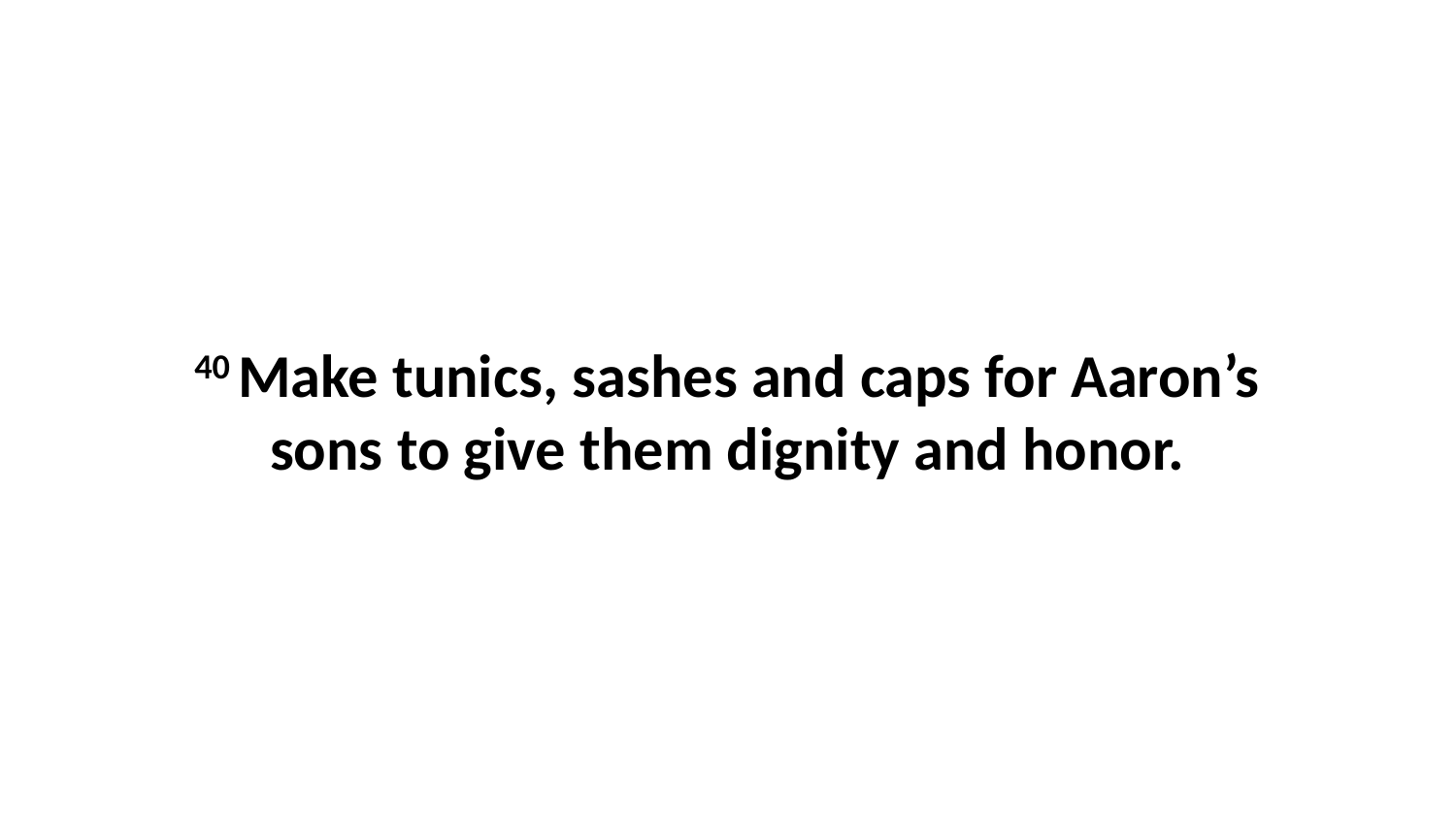

40 Make tunics, sashes and caps for Aaron’s sons to give them dignity and honor.